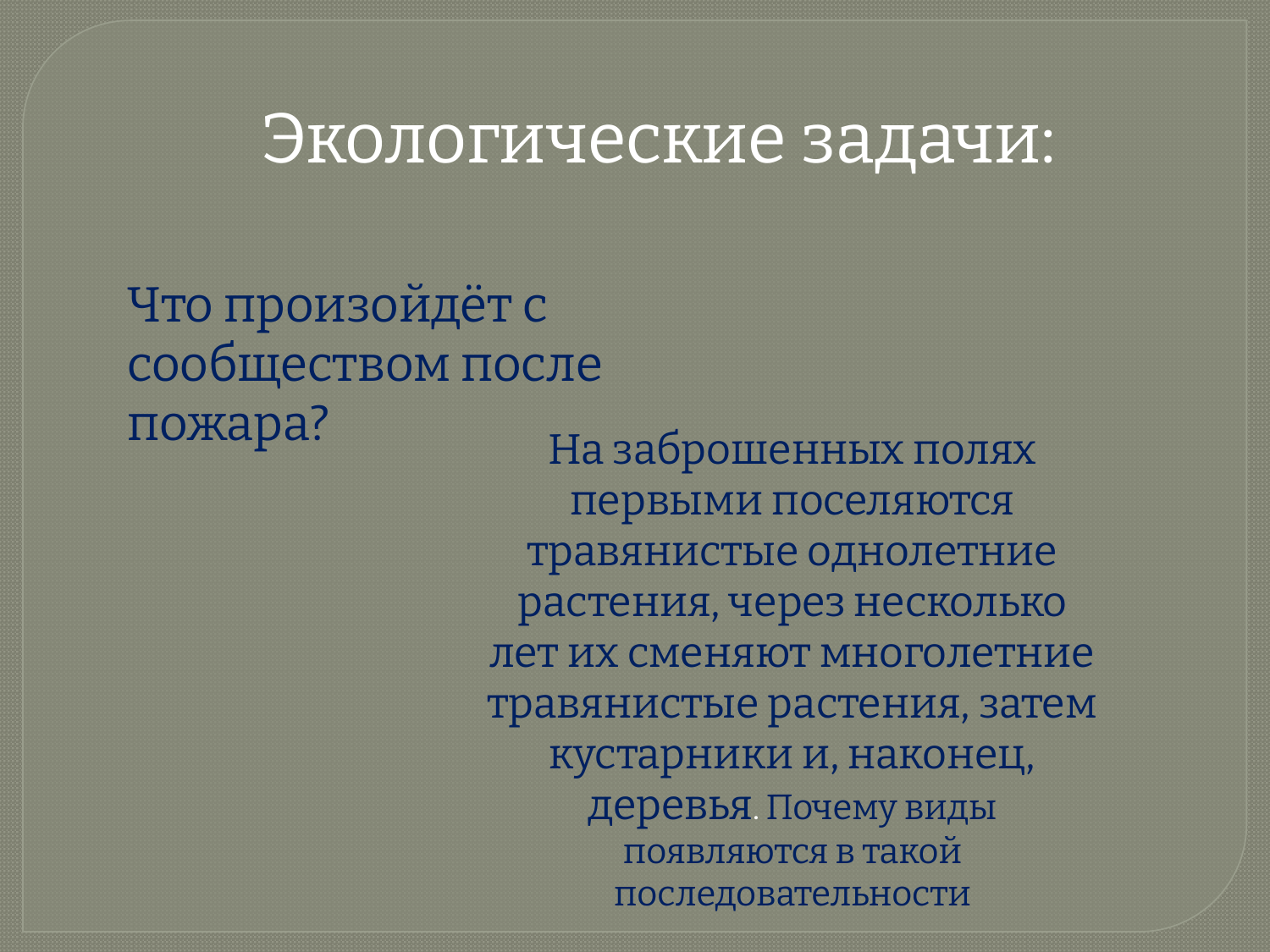

Экологические задачи:
Что произойдёт с сообществом после пожара?
На заброшенных полях первыми поселяются травянистые однолетние растения, через несколько лет их сменяют многолетние травянистые растения, затем кустарники и, наконец, деревья. Почему виды появляются в такой последовательности